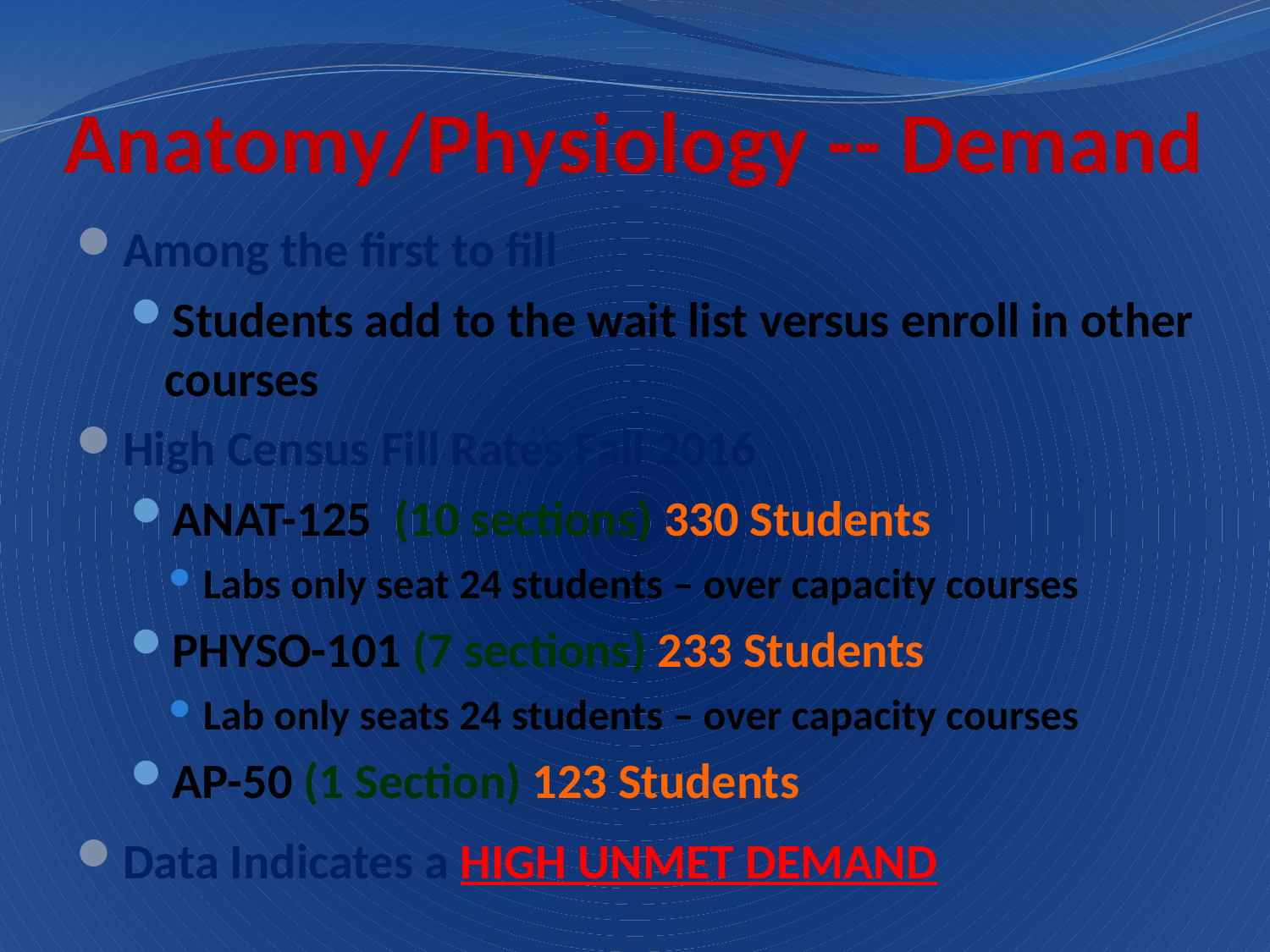

# Anatomy/Physiology -- Demand
Among the first to fill
Students add to the wait list versus enroll in other courses
High Census Fill Rates Fall 2016
ANAT-125  (10 sections) 330 Students
Labs only seat 24 students – over capacity courses
PHYSO-101 (7 sections) 233 Students
Lab only seats 24 students – over capacity courses
AP-50 (1 Section) 123 Students
Data Indicates a HIGH UNMET DEMAND